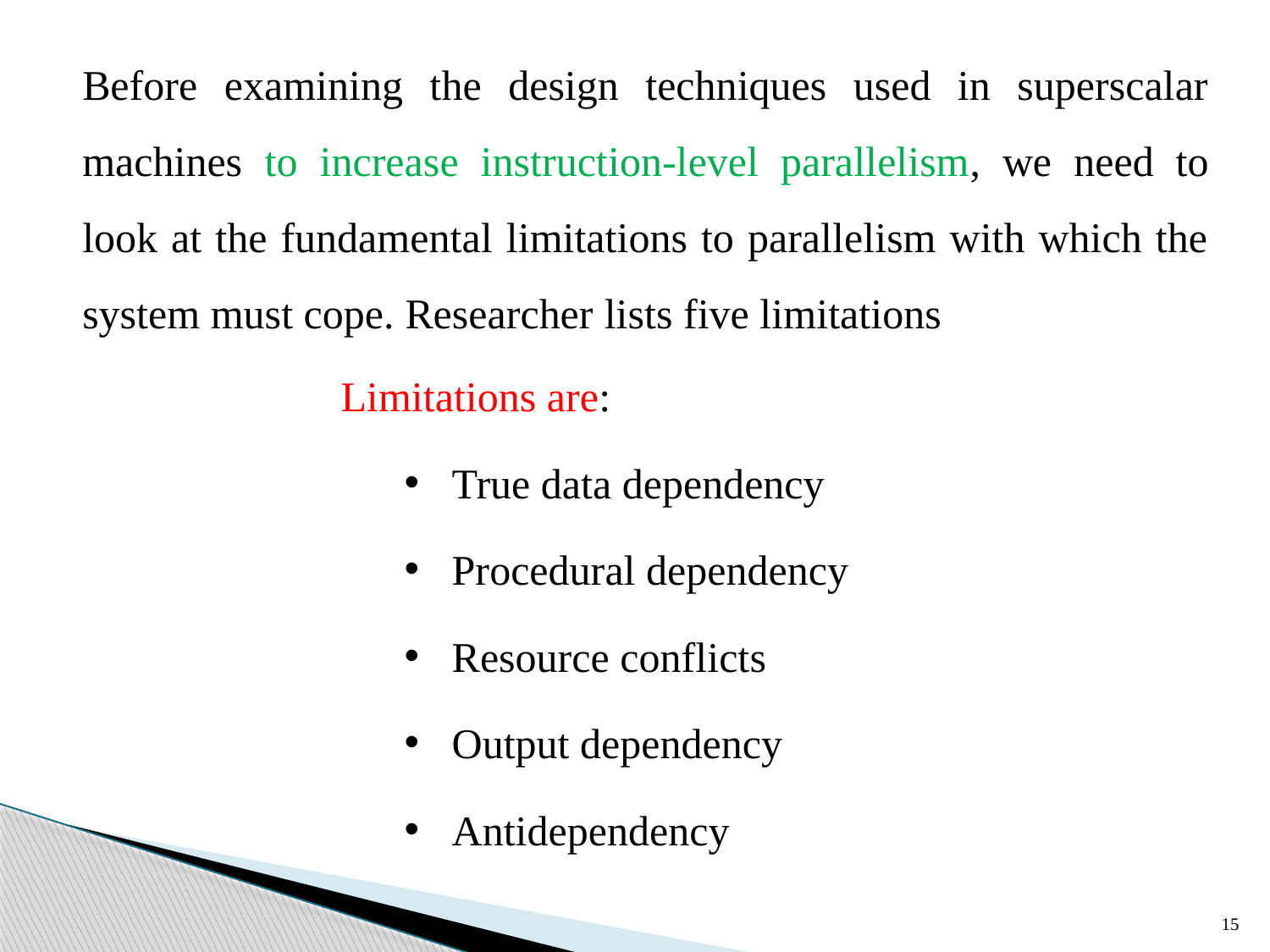

Before examining the design techniques used in superscalar machines to increase instruction-level parallelism, we need to look at the fundamental limitations to parallelism with which the system must cope. Researcher lists five limitations
Limitations are:
True data dependency
Procedural dependency
Resource conflicts
Output dependency
Antidependency
15